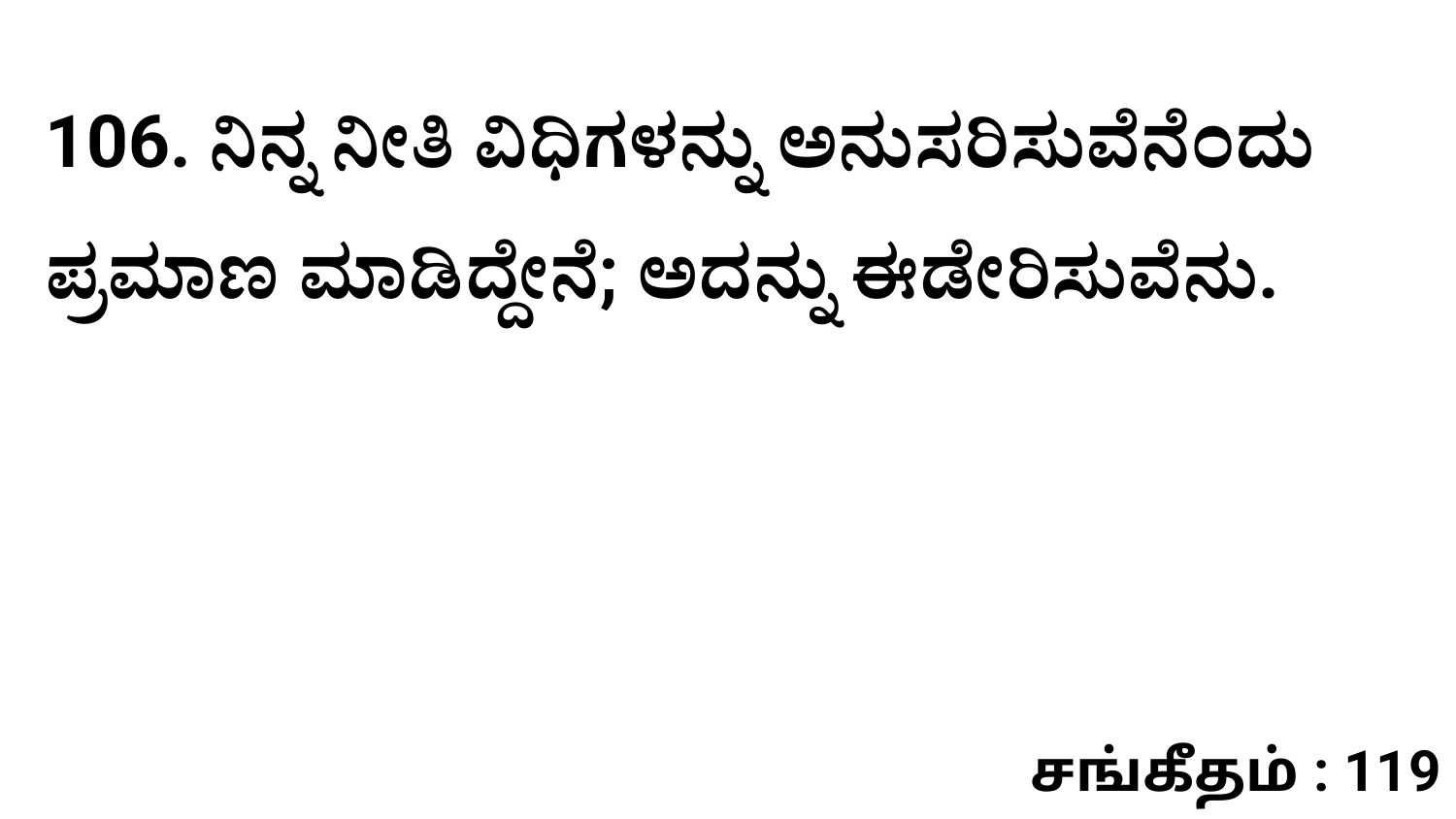

106. ನಿನ್ನ ನೀತಿ ವಿಧಿಗಳನ್ನು ಅನುಸರಿಸುವೆನೆಂದು ಪ್ರಮಾಣ ಮಾಡಿದ್ದೇನೆ; ಅದನ್ನು ಈಡೇರಿಸುವೆನು.
சங்கீதம் : 119